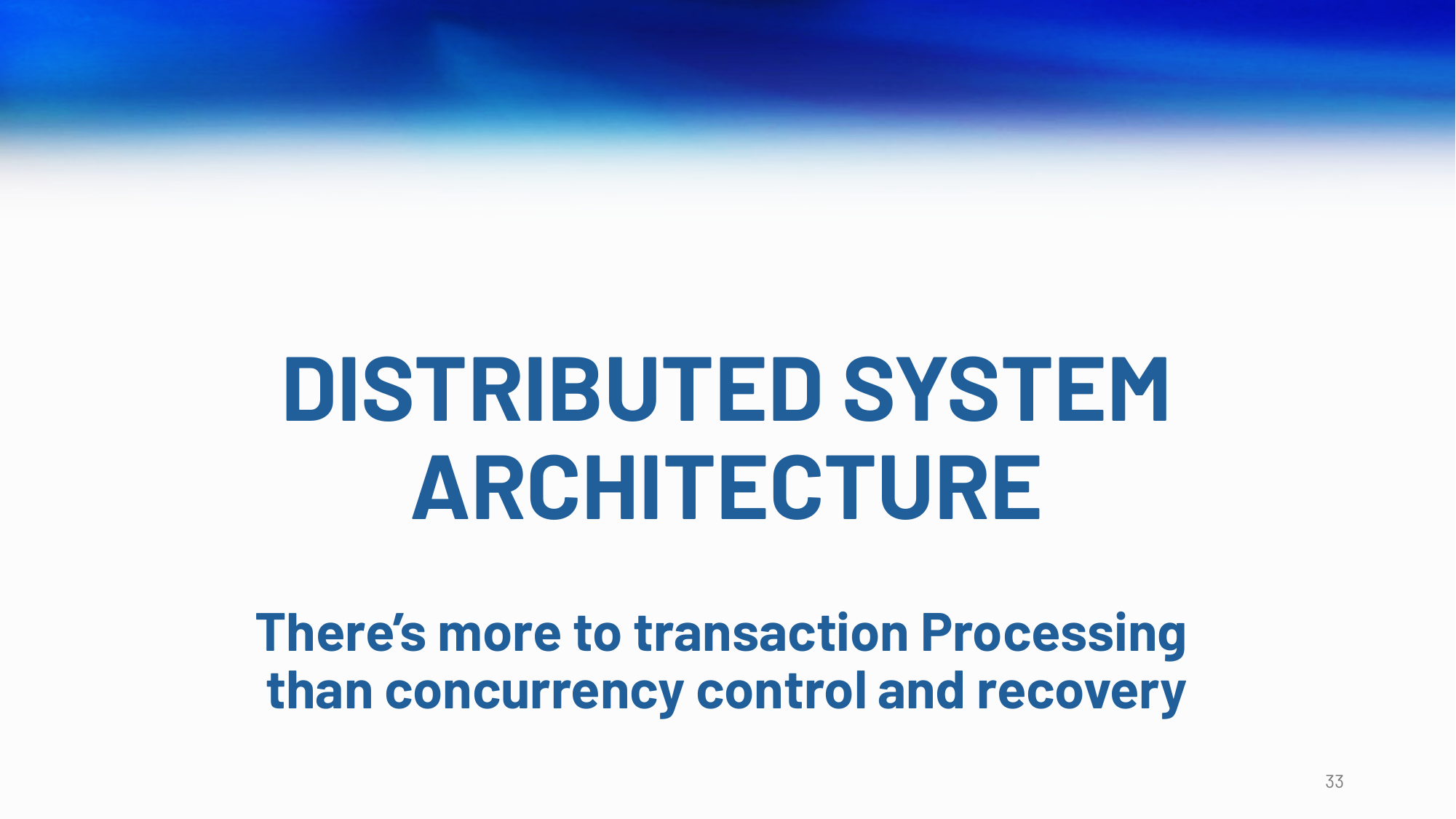

# DISTRIBUTED SYSTEM ARCHITECTURE
There’s more to transaction Processing
than concurrency control and recovery
33